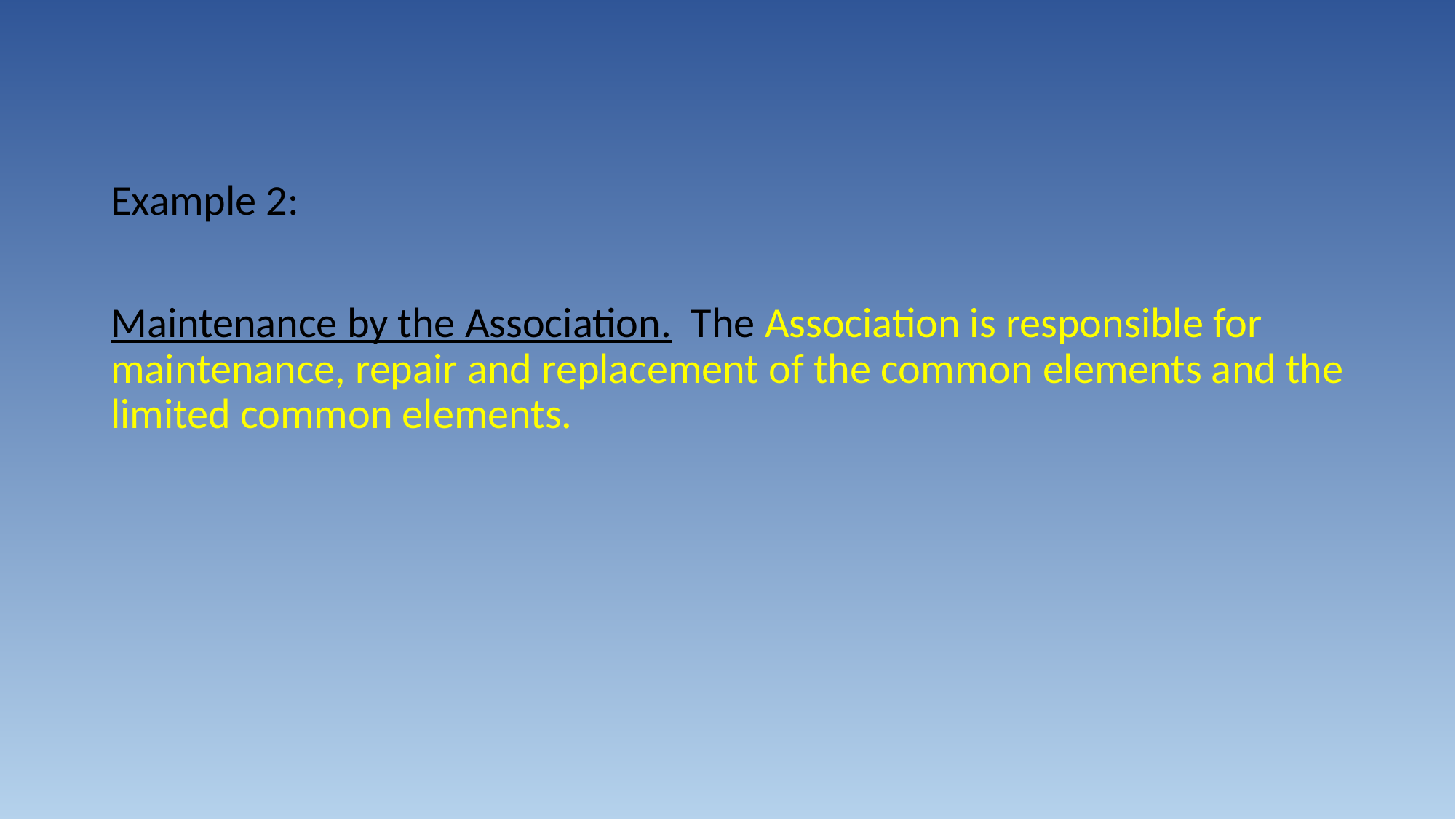

Example 2:

Maintenance by the Association.  The Association is responsible for maintenance, repair and replacement of the common elements and the limited common elements.